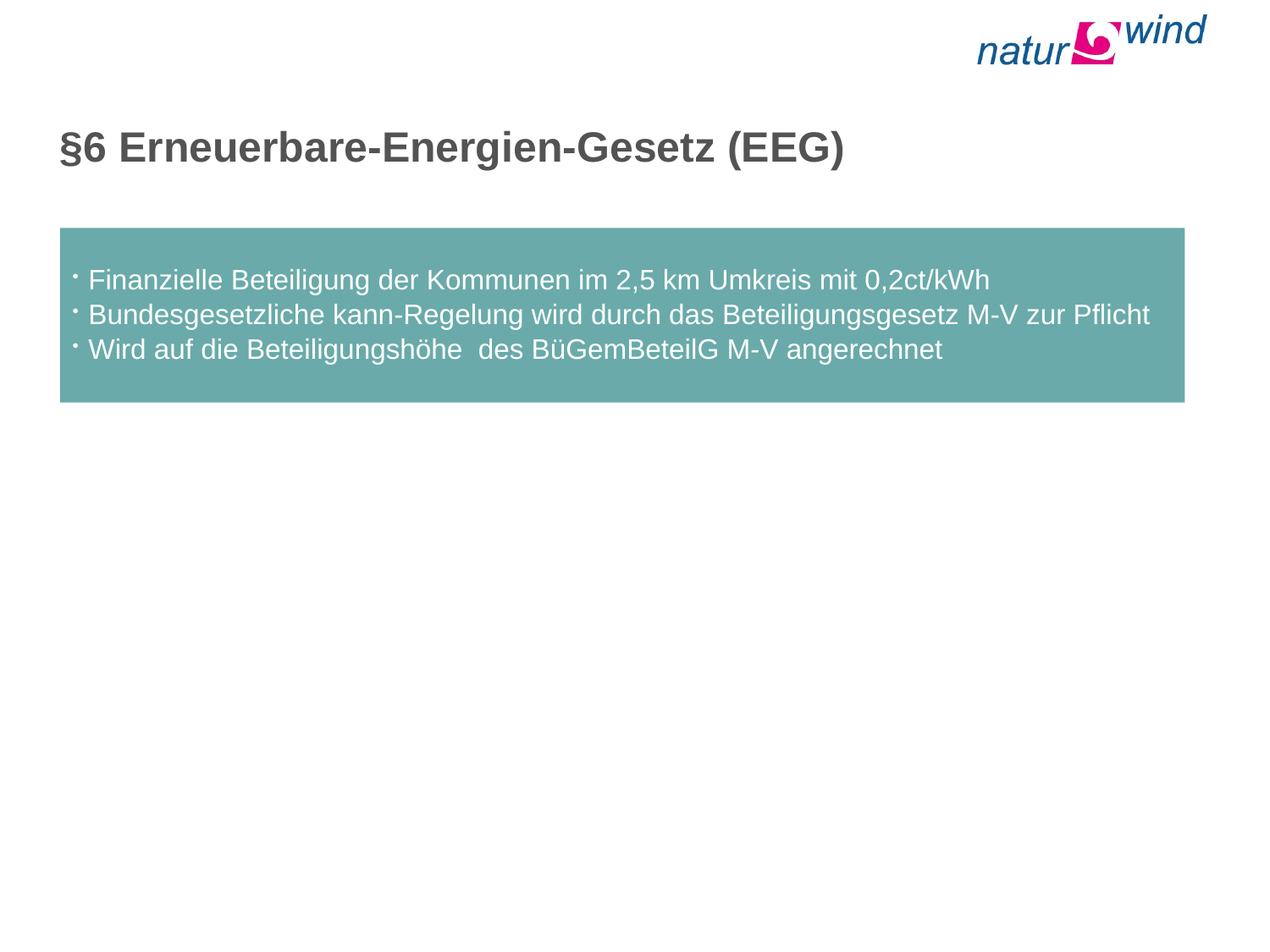

§6 Erneuerbare-Energien-Gesetz (EEG)
Finanzielle Beteiligung der Kommunen im 2,5 km Umkreis mit 0,2ct/kWh
Bundesgesetzliche kann-Regelung wird durch das Beteiligungsgesetz M-V zur Pflicht
Wird auf die Beteiligungshöhe  des BüGemBeteilG M-V angerechnet